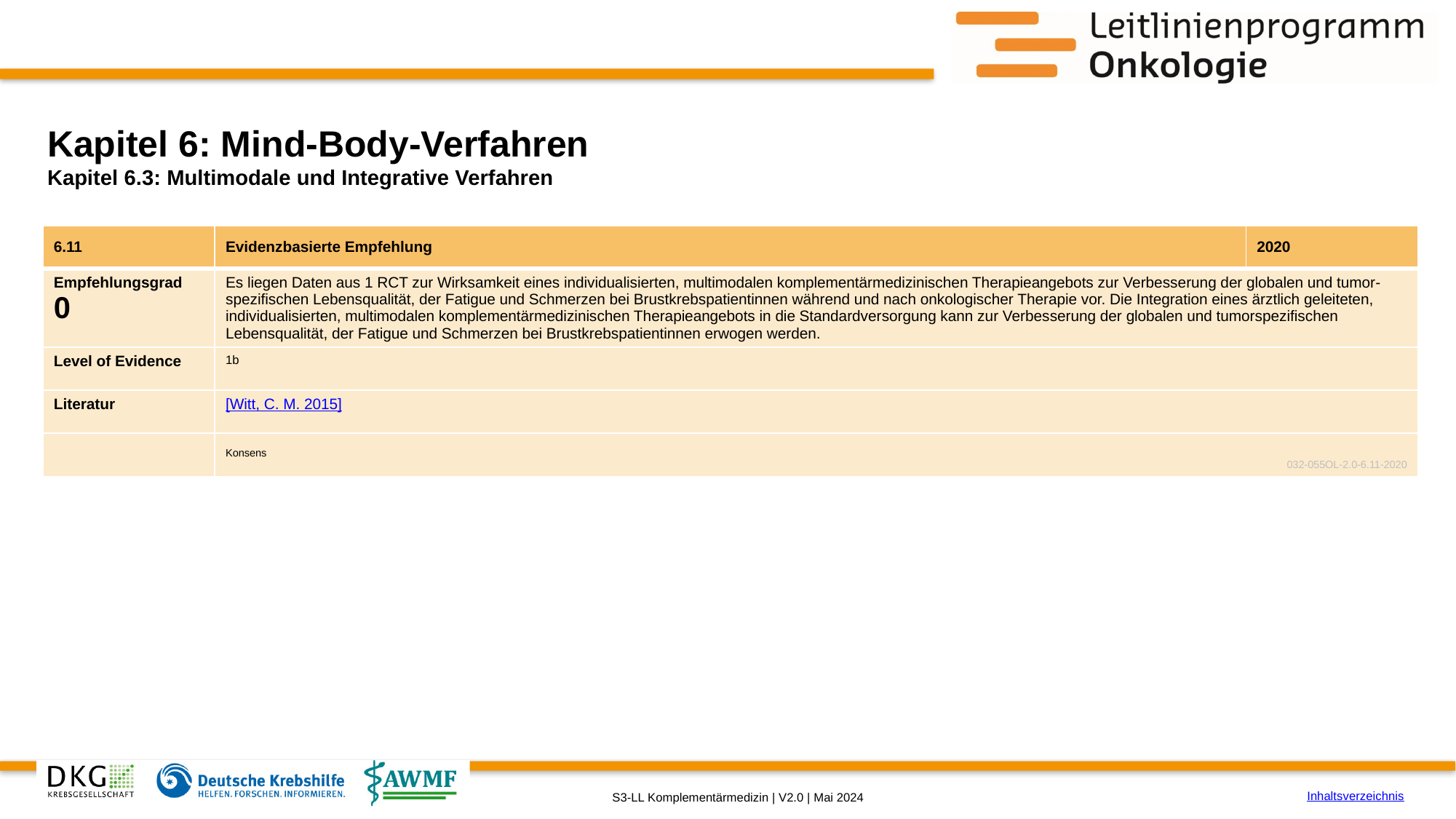

# Kapitel 6: Mind-Body-Verfahren
Kapitel 6.3: Multimodale und Integrative Verfahren
| 6.11 | Evidenzbasierte Empfehlung | 2020 |
| --- | --- | --- |
| Empfehlungsgrad 0 | Es liegen Daten aus 1 RCT zur Wirksamkeit eines individualisierten, multimodalen komplementärmedizinischen Therapieangebots zur Verbesserung der globalen und tumor-spezifischen Lebensqualität, der Fatigue und Schmerzen bei Brustkrebspatientinnen während und nach onkologischer Therapie vor. Die Integration eines ärztlich geleiteten, individualisierten, multimodalen komplementärmedizinischen Therapieangebots in die Standardversorgung kann zur Verbesserung der globalen und tumorspezifischen Lebensqualität, der Fatigue und Schmerzen bei Brustkrebspatientinnen erwogen werden. |  |
| Level of Evidence | 1b |  |
| Literatur | [Witt, C. M. 2015] |  |
|  | Konsens 032-055OL-2.0-6.11-2020 |  |
Inhaltsverzeichnis
S3-LL Komplementärmedizin | V2.0 | Mai 2024